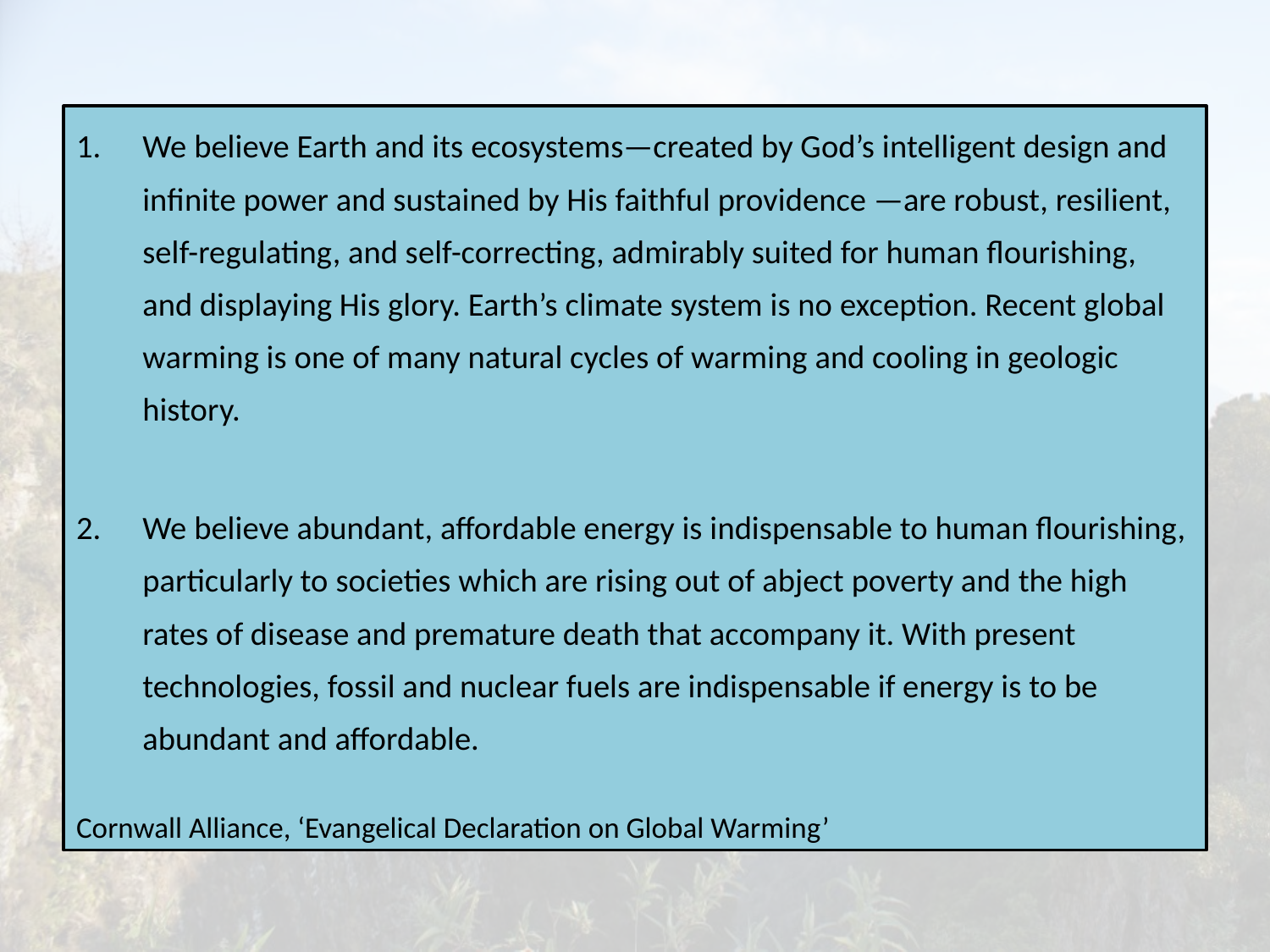

We believe Earth and its ecosystems—created by God’s intelligent design and infinite power and sustained by His faithful providence —are robust, resilient, self-regulating, and self-correcting, admirably suited for human flourishing, and displaying His glory. Earth’s climate system is no exception. Recent global warming is one of many natural cycles of warming and cooling in geologic history.

We believe abundant, affordable energy is indispensable to human flourishing, particularly to societies which are rising out of abject poverty and the high rates of disease and premature death that accompany it. With present technologies, fossil and nuclear fuels are indispensable if energy is to be abundant and affordable.

Cornwall Alliance, ‘Evangelical Declaration on Global Warming’